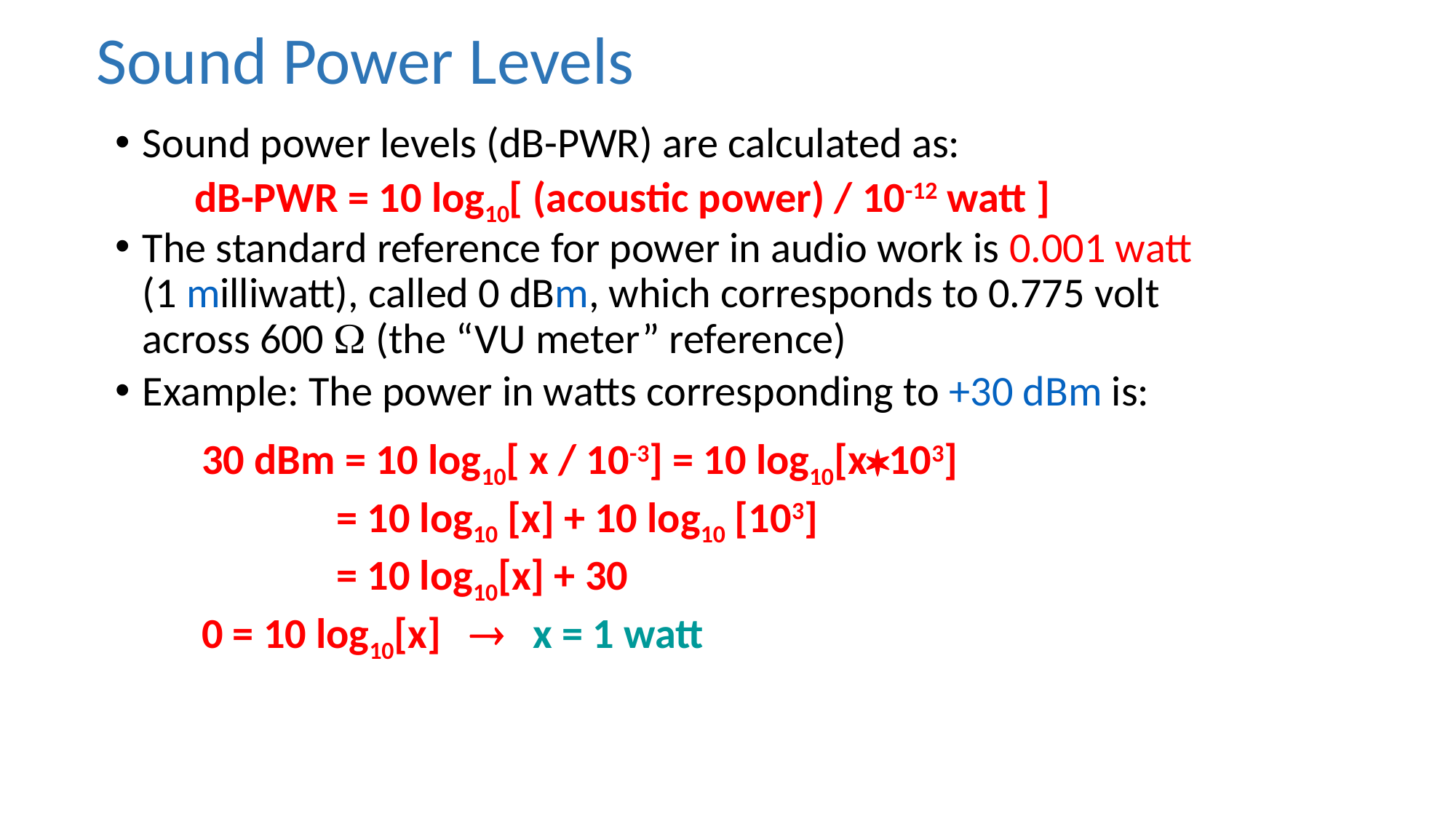

# Sound Power Levels
Sound power levels (dB-PWR) are calculated as:

The standard reference for power in audio work is 0.001 watt (1 milliwatt), called 0 dBm, which corresponds to 0.775 volt across 600 Ω (the “VU meter” reference)
Example: The power in watts corresponding to +30 dBm is:

dB-PWR = 10 log10[ (acoustic power) / 10-12 watt ]
30 dBm = 10 log10[ x / 10-3] = 10 log10[x∗103]
              = 10 log10 [x] + 10 log10 [103]
              = 10 log10[x] + 30
0 = 10 log10[x]   →   x = 1 watt